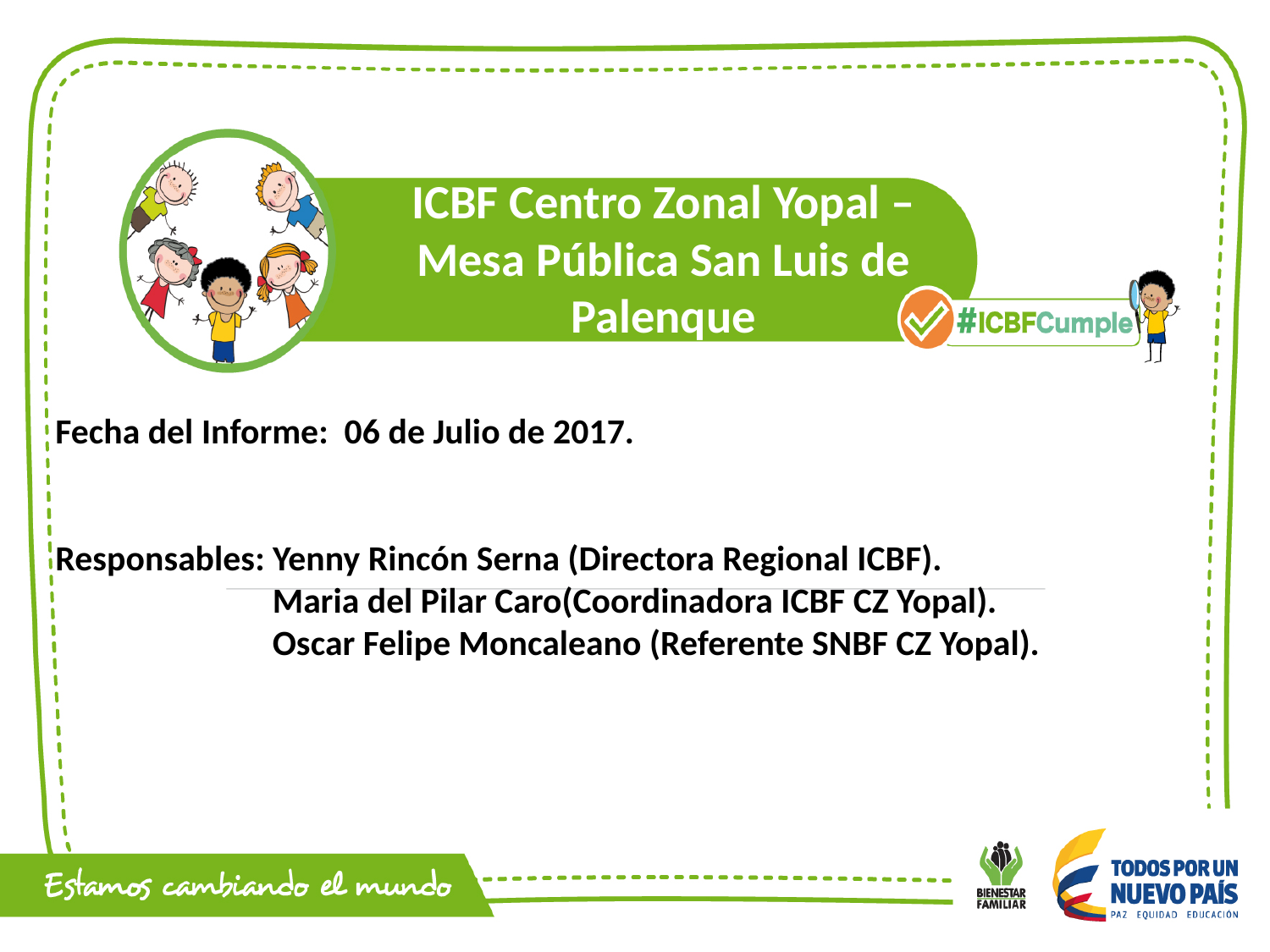

ICBF Centro Zonal Yopal – Mesa Pública San Luis de Palenque
Fecha del Informe:  06 de Julio de 2017.

Responsables: Yenny Rincón Serna (Directora Regional ICBF).
                           Maria del Pilar Caro(Coordinadora ICBF CZ Yopal).
                           Oscar Felipe Moncaleano (Referente SNBF CZ Yopal).